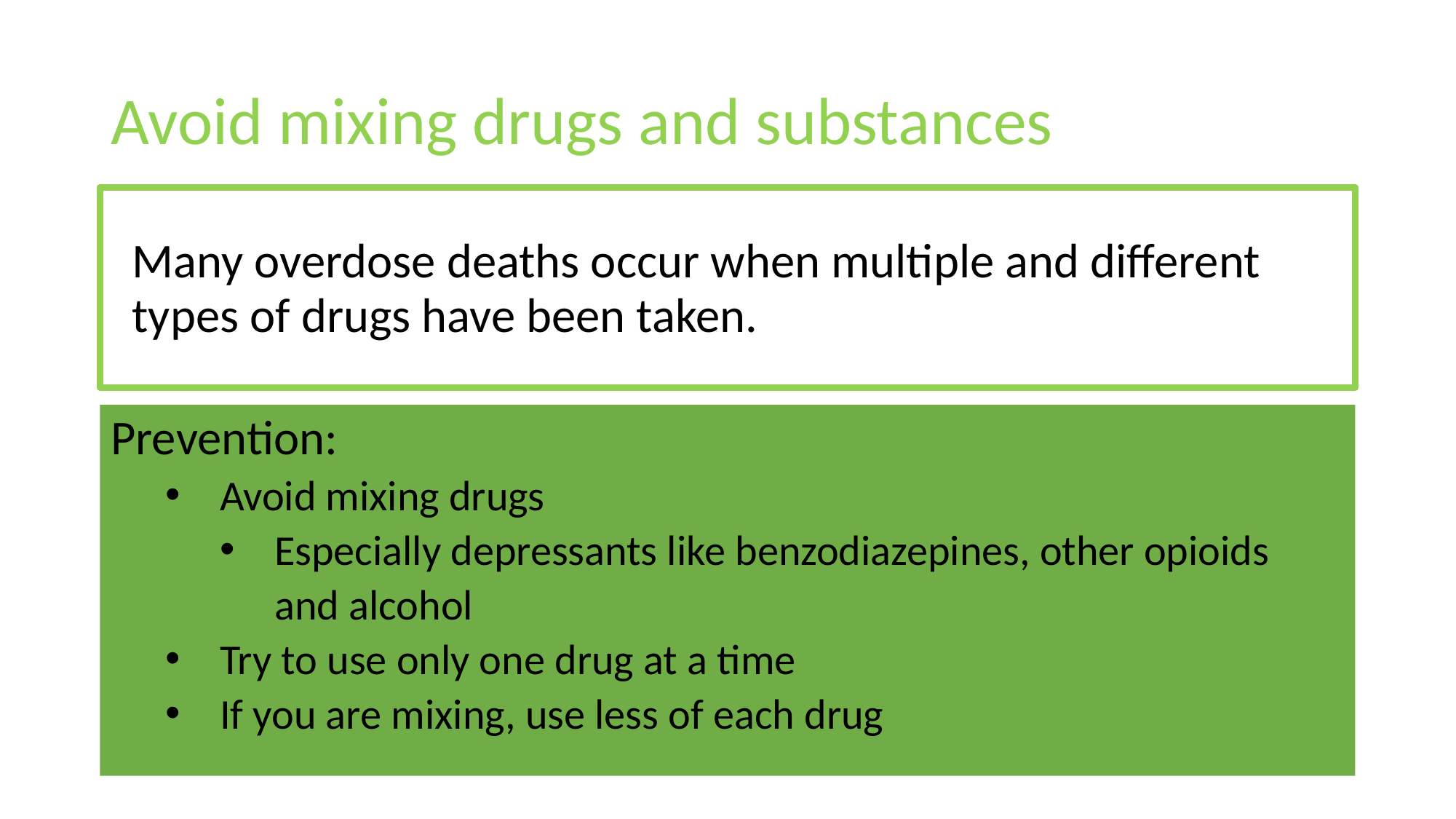

# Avoid mixing drugs and substances
Many overdose deaths occur when multiple and different types of drugs have been taken.
Prevention:
Avoid mixing drugs
Especially depressants like benzodiazepines, other opioids  and alcohol
Try to use only one drug at a time
If you are mixing, use less of each drug